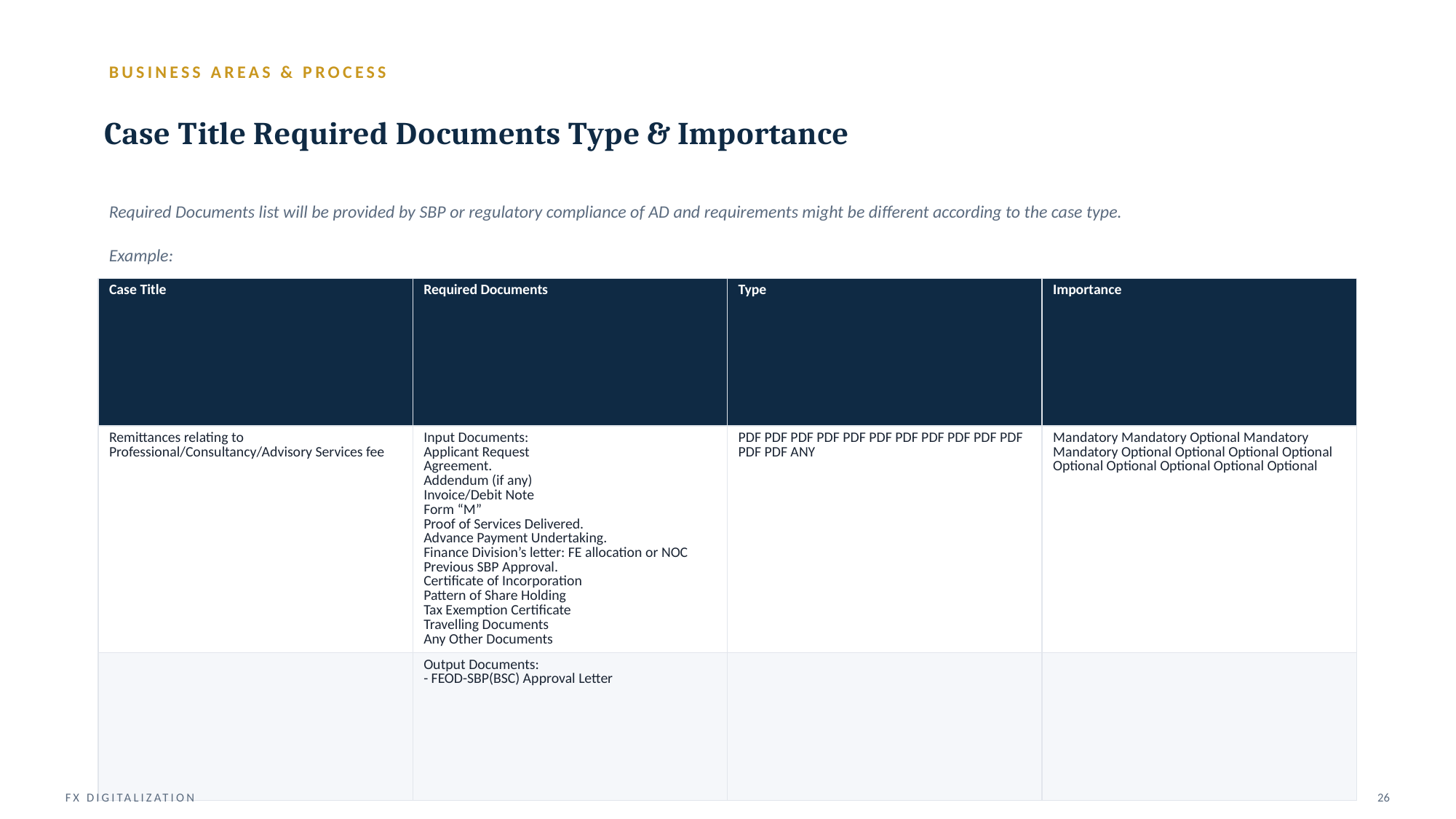

BUSINESS AREAS & PROCESS
Case Title Required Documents Type & Importance
Required Documents list will be provided by SBP or regulatory compliance of AD and requirements might be different according to the case type.
Example:
| Case Title | Required Documents | Type | Importance |
| --- | --- | --- | --- |
| Remittances relating to Professional/Consultancy/Advisory Services fee | Input Documents: Applicant Request Agreement. Addendum (if any) Invoice/Debit Note Form “M” Proof of Services Delivered. Advance Payment Undertaking. Finance Division’s letter: FE allocation or NOC Previous SBP Approval. Certificate of Incorporation Pattern of Share Holding Tax Exemption Certificate Travelling Documents Any Other Documents | PDF PDF PDF PDF PDF PDF PDF PDF PDF PDF PDF PDF PDF ANY | Mandatory Mandatory Optional Mandatory Mandatory Optional Optional Optional Optional Optional Optional Optional Optional Optional |
|  | Output Documents: - FEOD-SBP(BSC) Approval Letter |  |  |
FX DIGITALIZATION
26